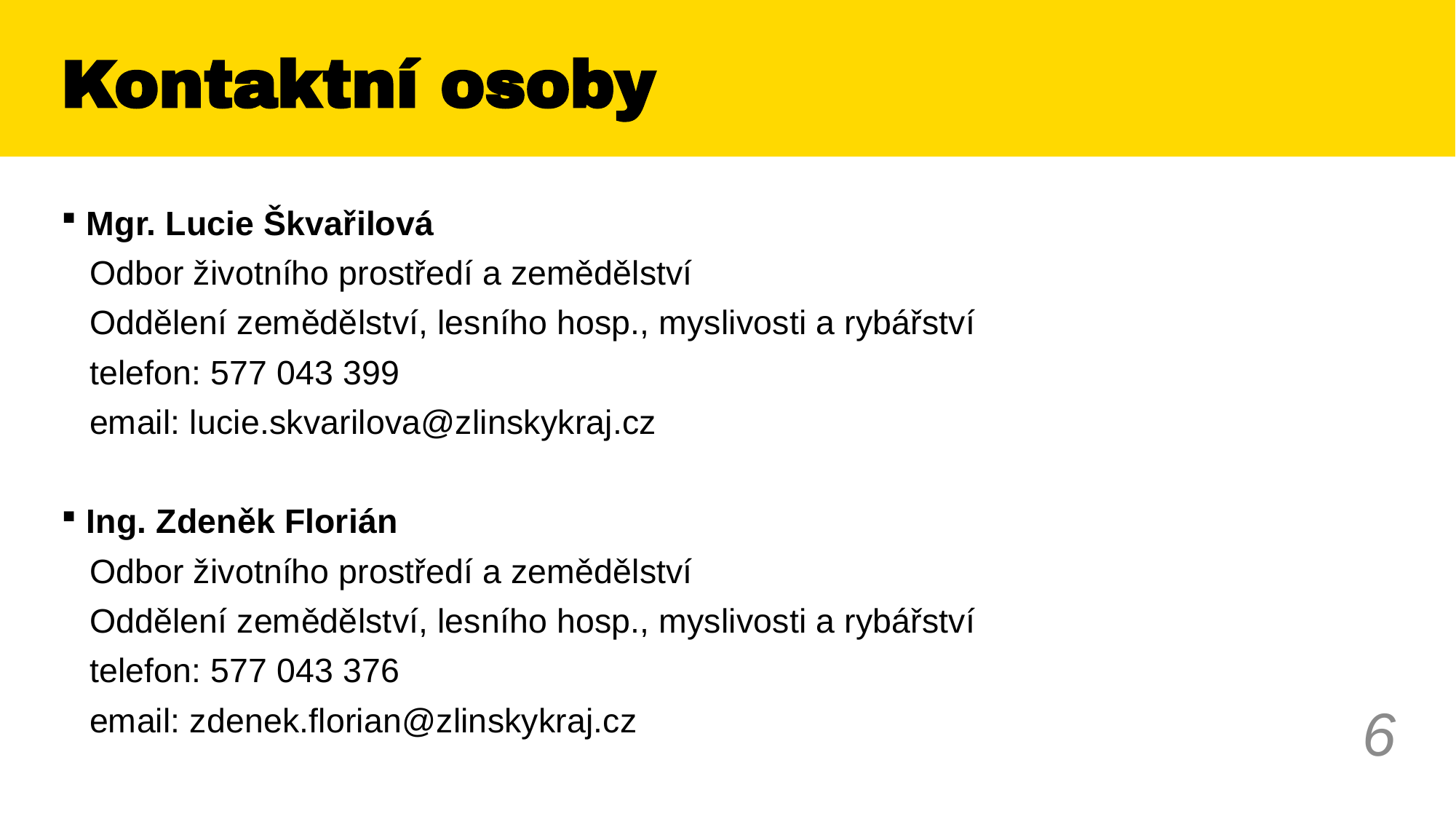

# Kontaktní osoby
Mgr. Lucie Škvařilová
   Odbor životního prostředí a zemědělství
   Oddělení zemědělství, lesního hosp., myslivosti a rybářství
   telefon: 577 043 399
   email: lucie.skvarilova@zlinskykraj.cz

Ing. Zdeněk Florián
   Odbor životního prostředí a zemědělství
   Oddělení zemědělství, lesního hosp., myslivosti a rybářství
   telefon: 577 043 376
   email: zdenek.florian@zlinskykraj.cz

6